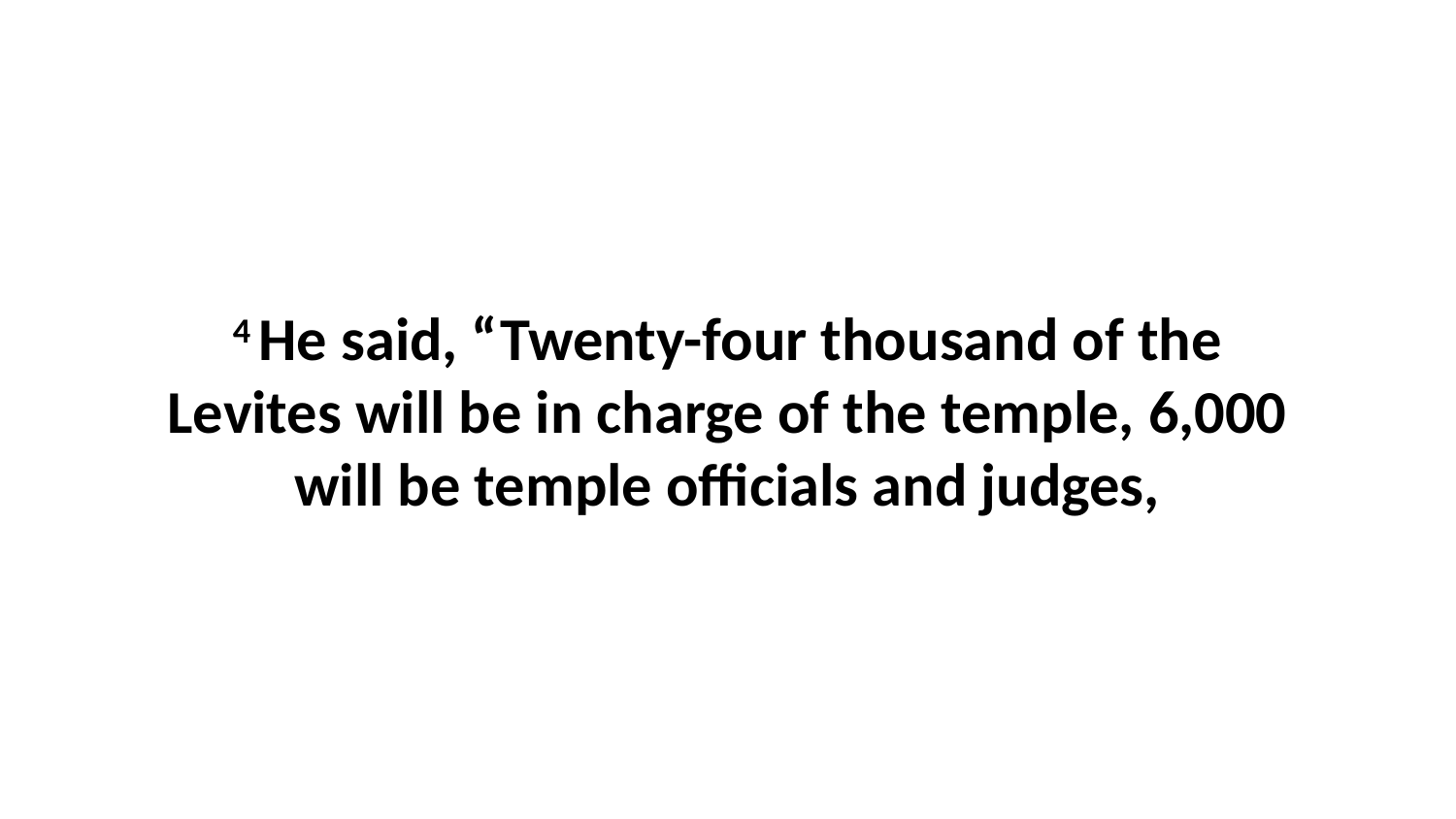

4 He said, “Twenty-four thousand of the Levites will be in charge of the temple, 6,000 will be temple officials and judges,